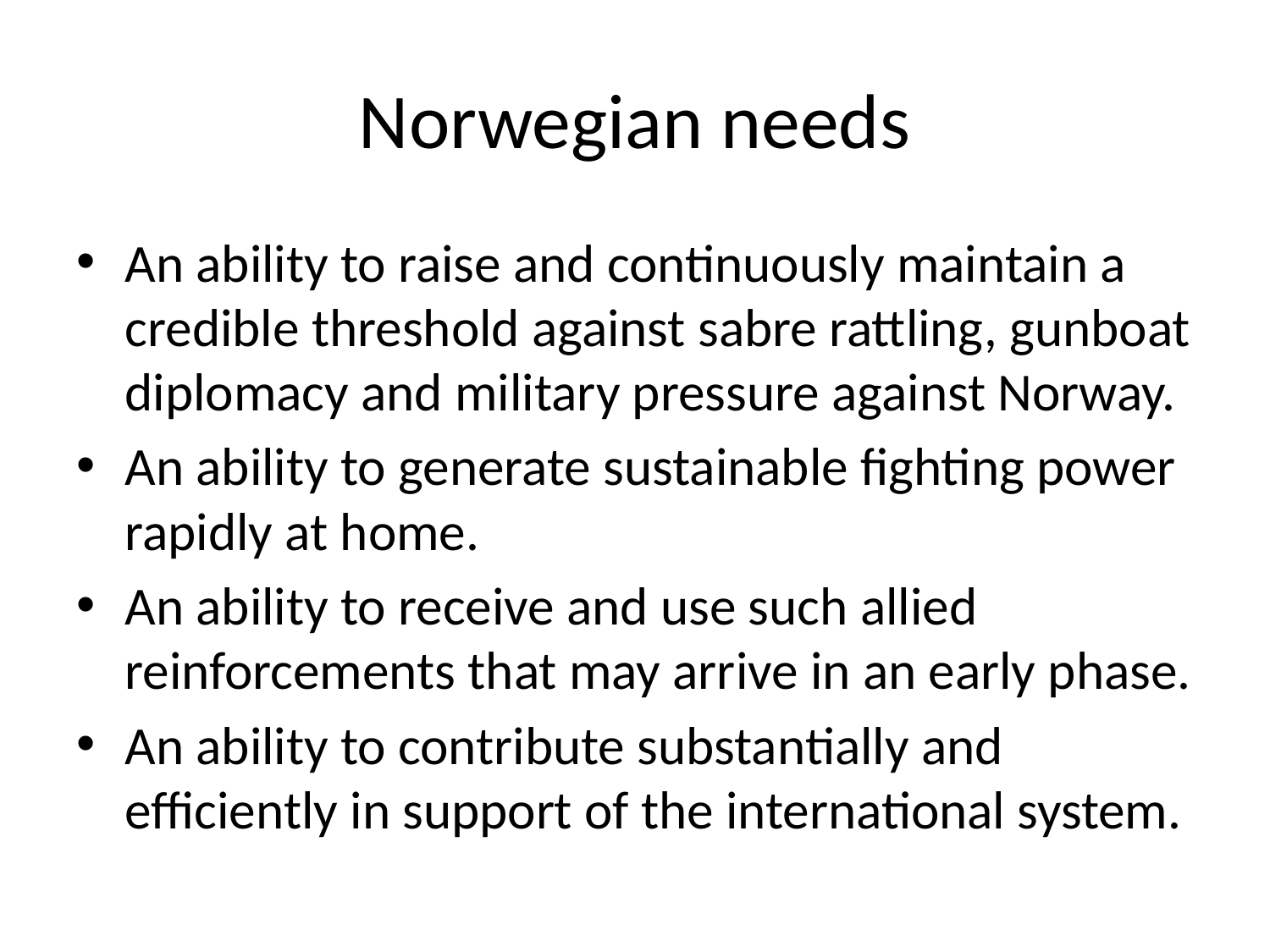

# Norwegian needs
An ability to raise and continuously maintain a credible threshold against sabre rattling, gunboat diplomacy and military pressure against Norway.
An ability to generate sustainable fighting power rapidly at home.
An ability to receive and use such allied reinforcements that may arrive in an early phase.
An ability to contribute substantially and efficiently in support of the international system.